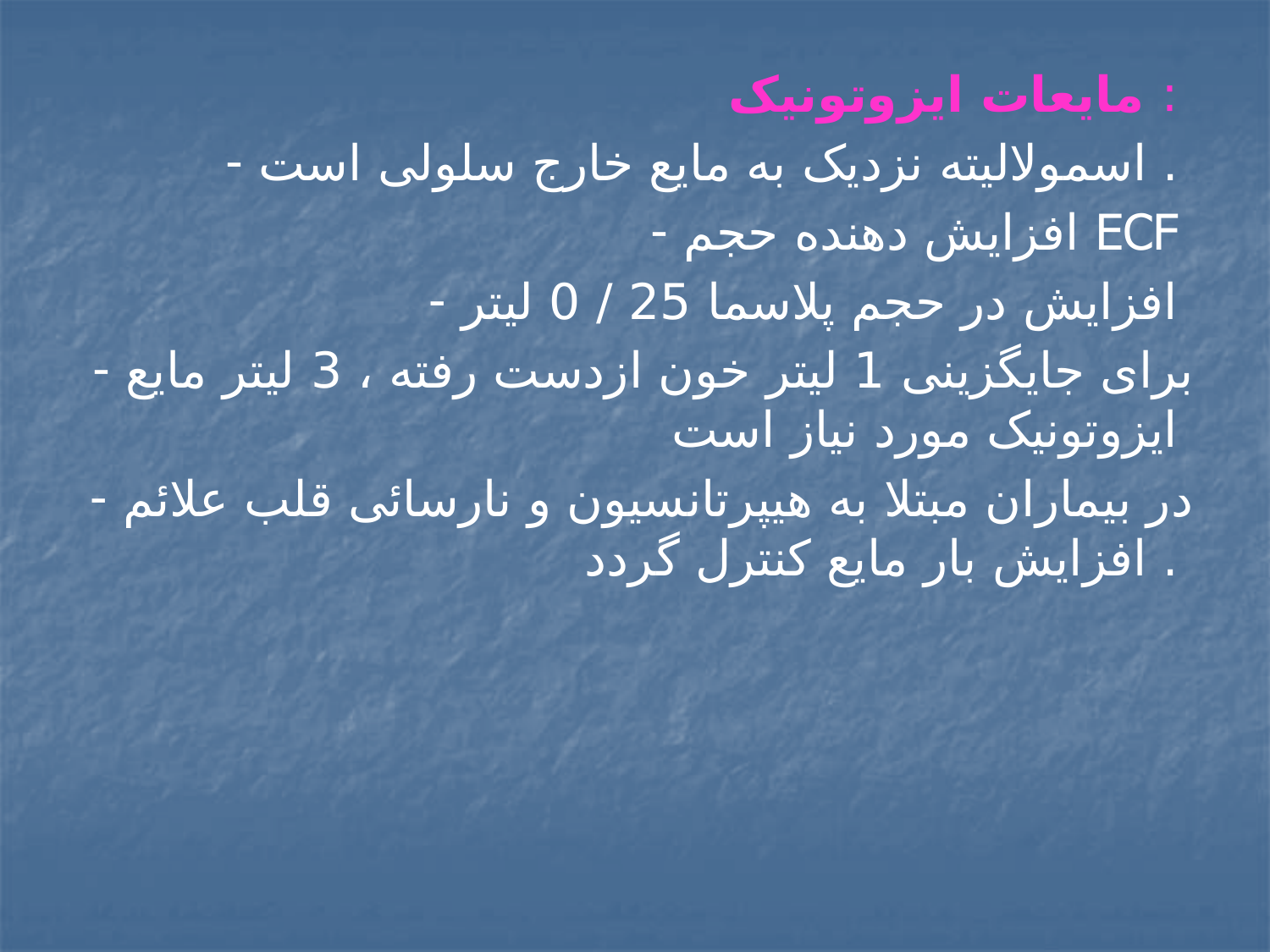

مایعات ایزوتونیک :
- اسمولالیته نزدیک به مایع خارج سلولی است .
- افزایش دهنده حجم ECF
- افزایش در حجم پلاسما 25 / 0 لیتر
- برای جایگزینی 1 لیتر خون ازدست رفته ، 3 لیتر مایع ایزوتونیک مورد نیاز است
- در بیماران مبتلا به هیپرتانسیون و نارسائی قلب علائم افزایش بار مایع کنترل گردد .